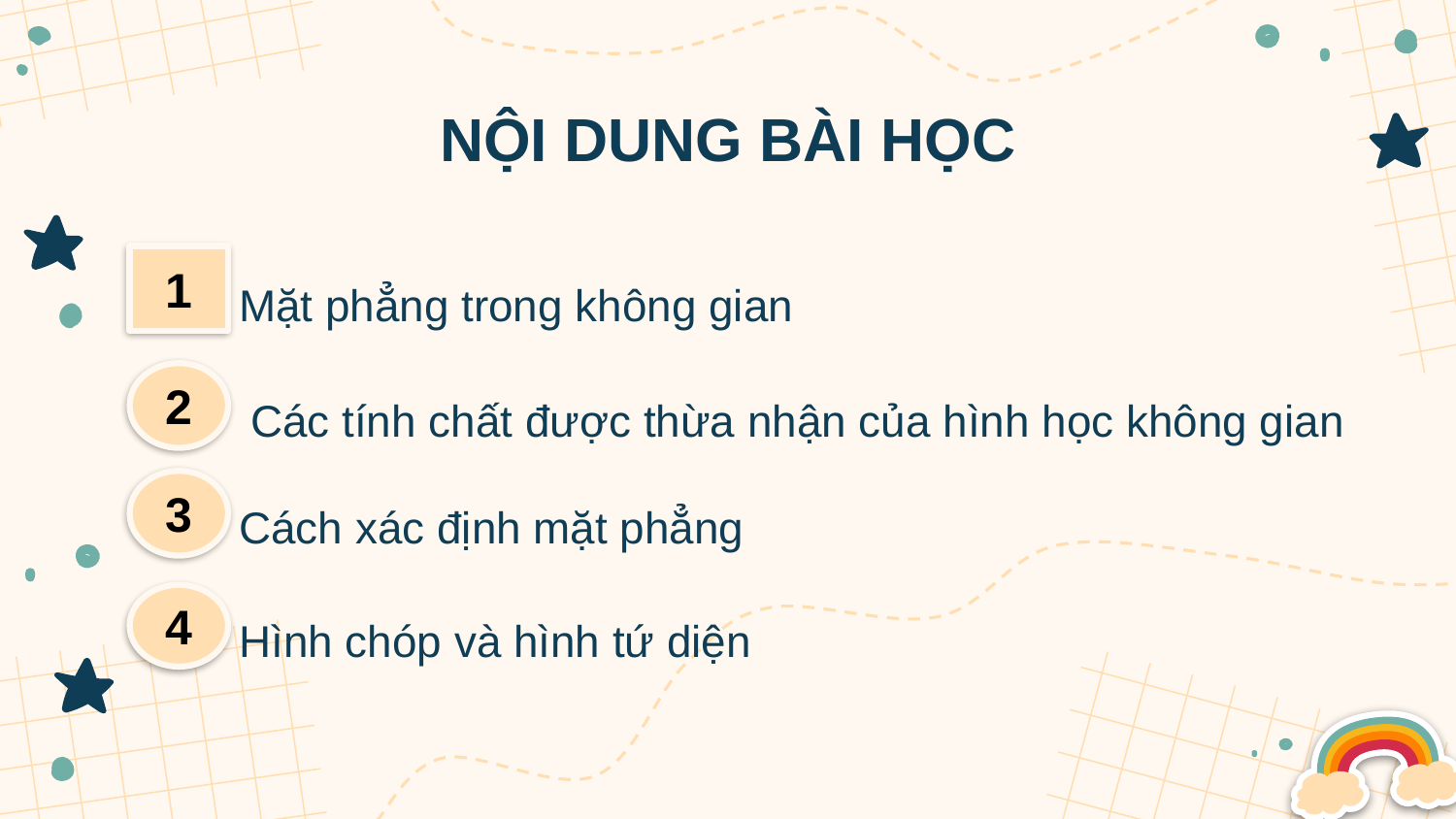

# NỘI DUNG BÀI HỌC
1
Mặt phẳng trong không gian
2
Các tính chất được thừa nhận của hình học không gian
3
Cách xác định mặt phẳng

4
Hình chóp và hình tứ diện